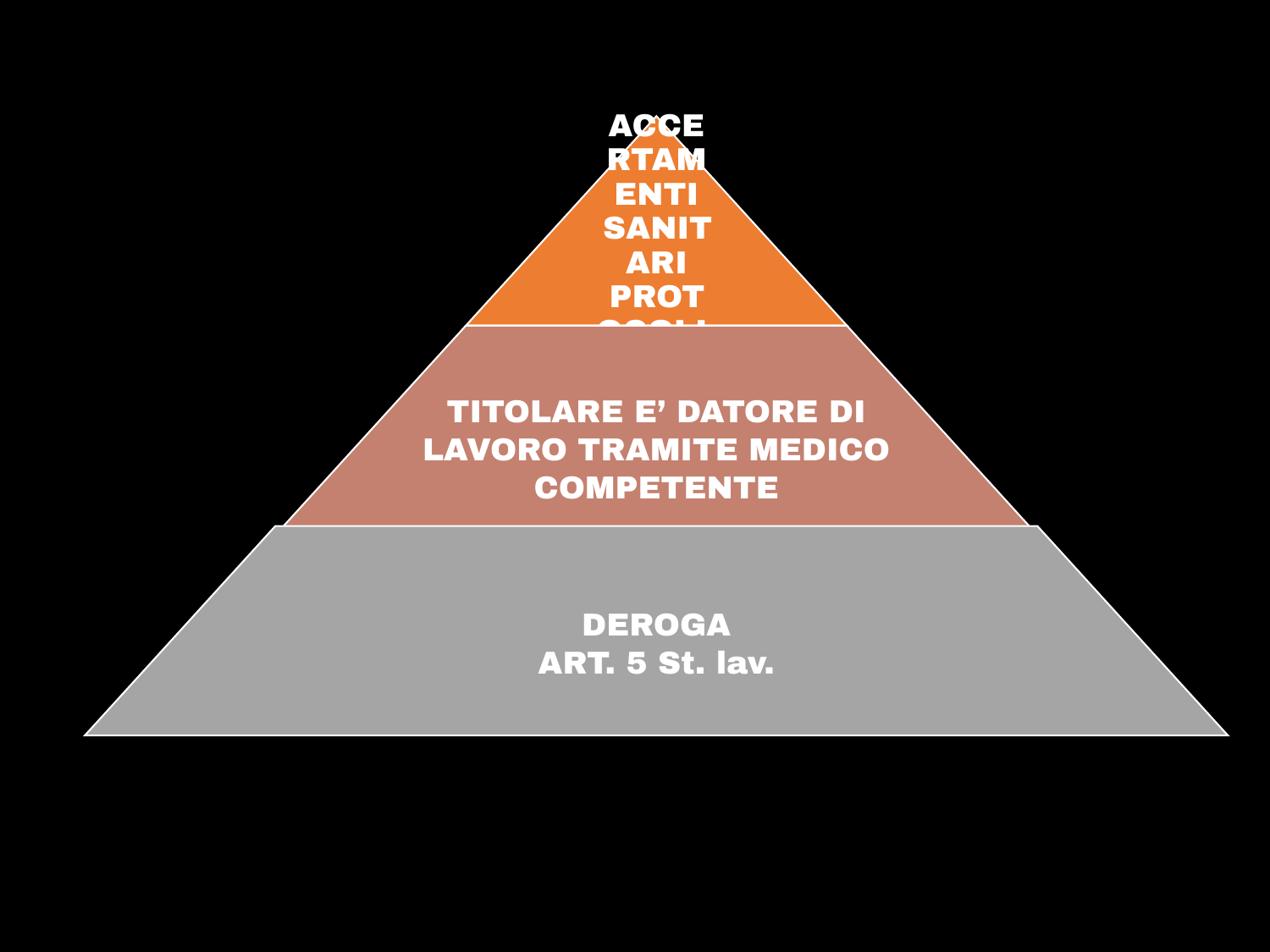

ACCERTAMENTI SANITARI PROTOCOLLO 24.4.2020
TITOLARE E’ DATORE DI LAVORO TRAMITE MEDICO COMPETENTE
DEROGA
ART. 5 St. lav.